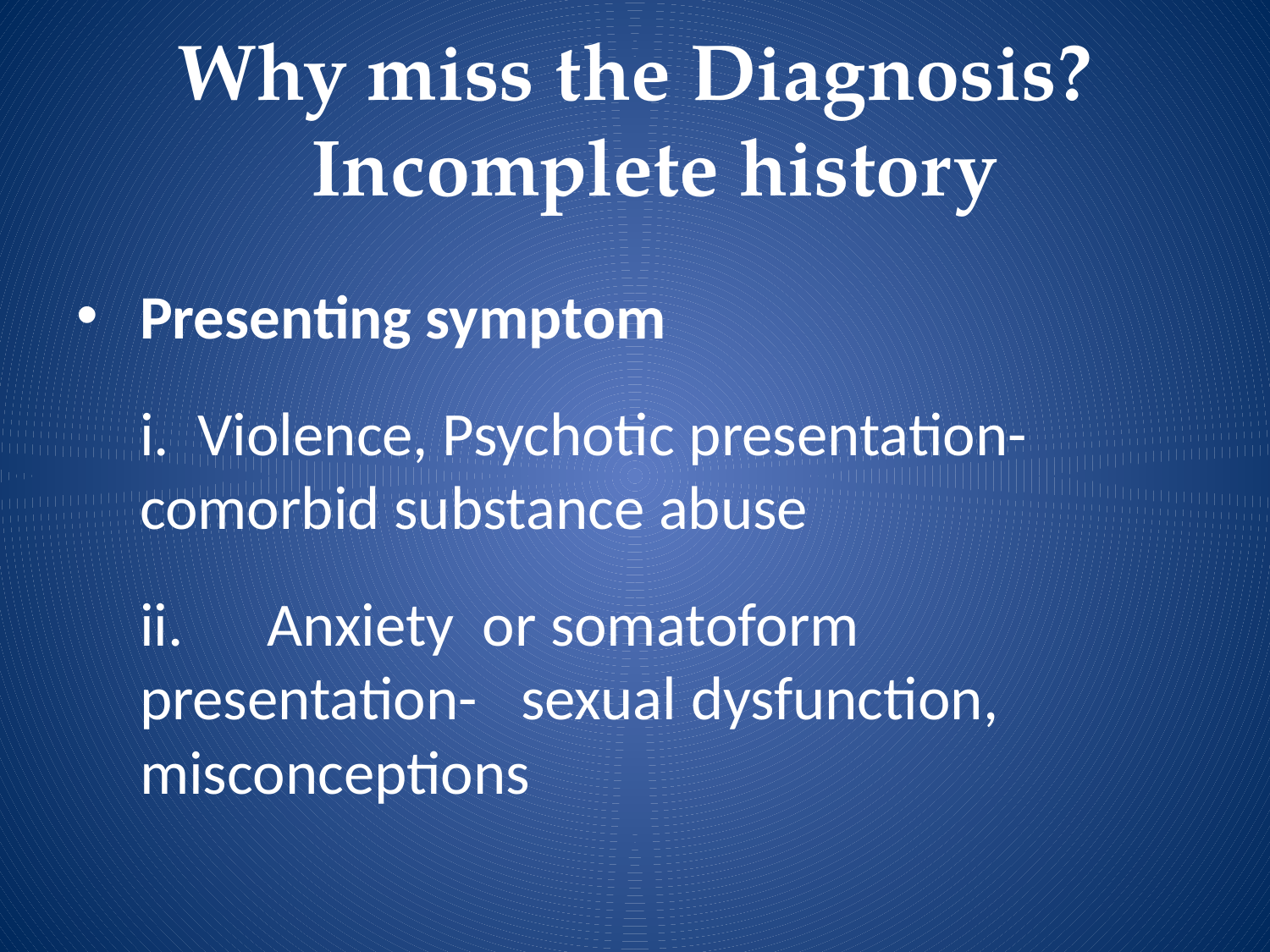

# Why miss the Diagnosis? Incomplete history
Presenting symptom
   	i.  Violence, Psychotic presentation- 	comorbid substance abuse
	ii.	Anxiety  or somatoform presentation- 	sexual dysfunction, misconceptions